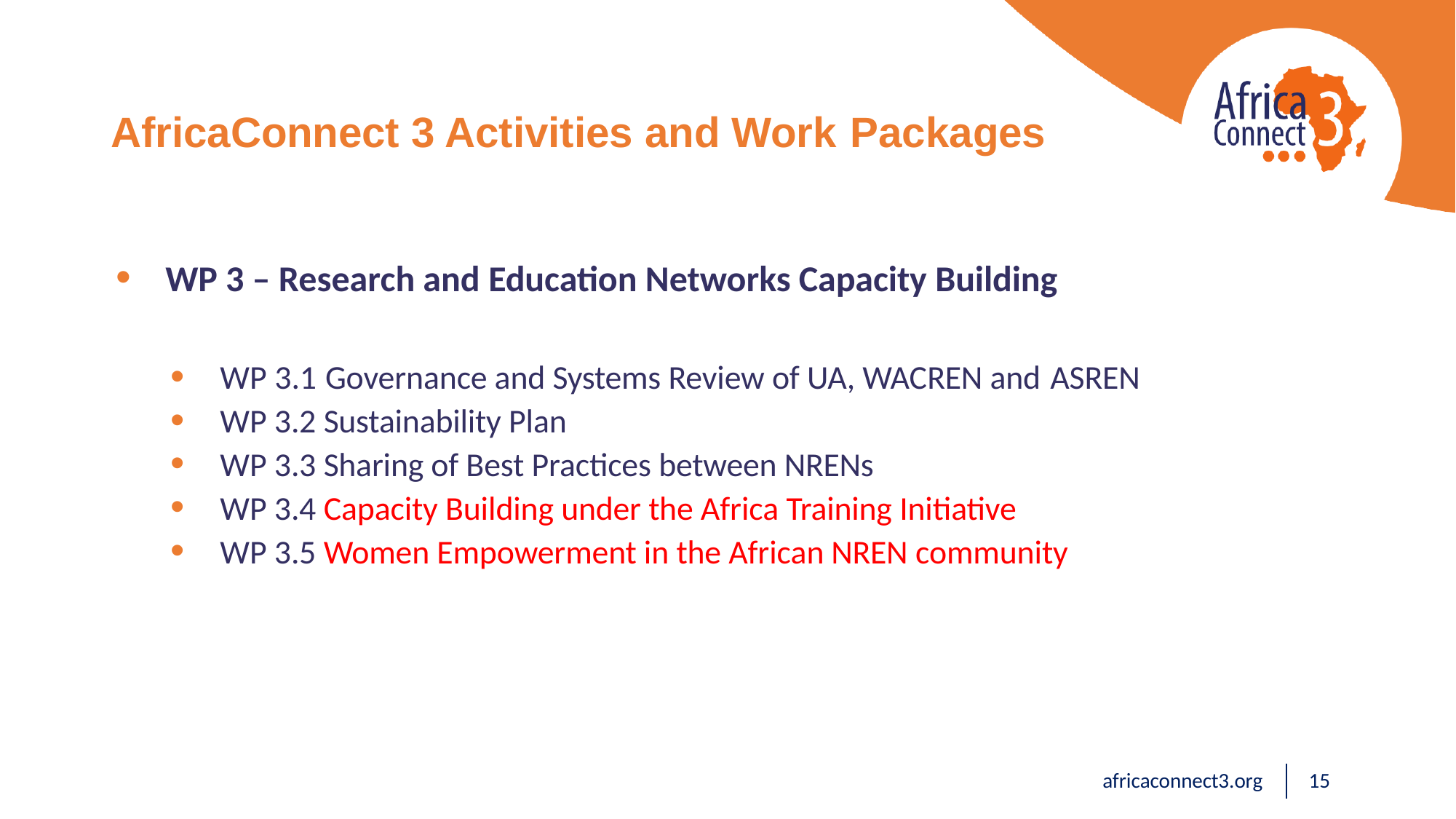

# AfricaConnect 3 Activities and Work Packages
WP 3 – Research and Education Networks Capacity Building

WP 3.1	Governance and Systems Review of UA, WACREN and ASREN
WP 3.2 Sustainability Plan
WP 3.3 Sharing of Best Practices between NRENs
WP 3.4 Capacity Building under the Africa Training Initiative
WP 3.5 Women Empowerment in the African NREN community
africaconnect3.org
15